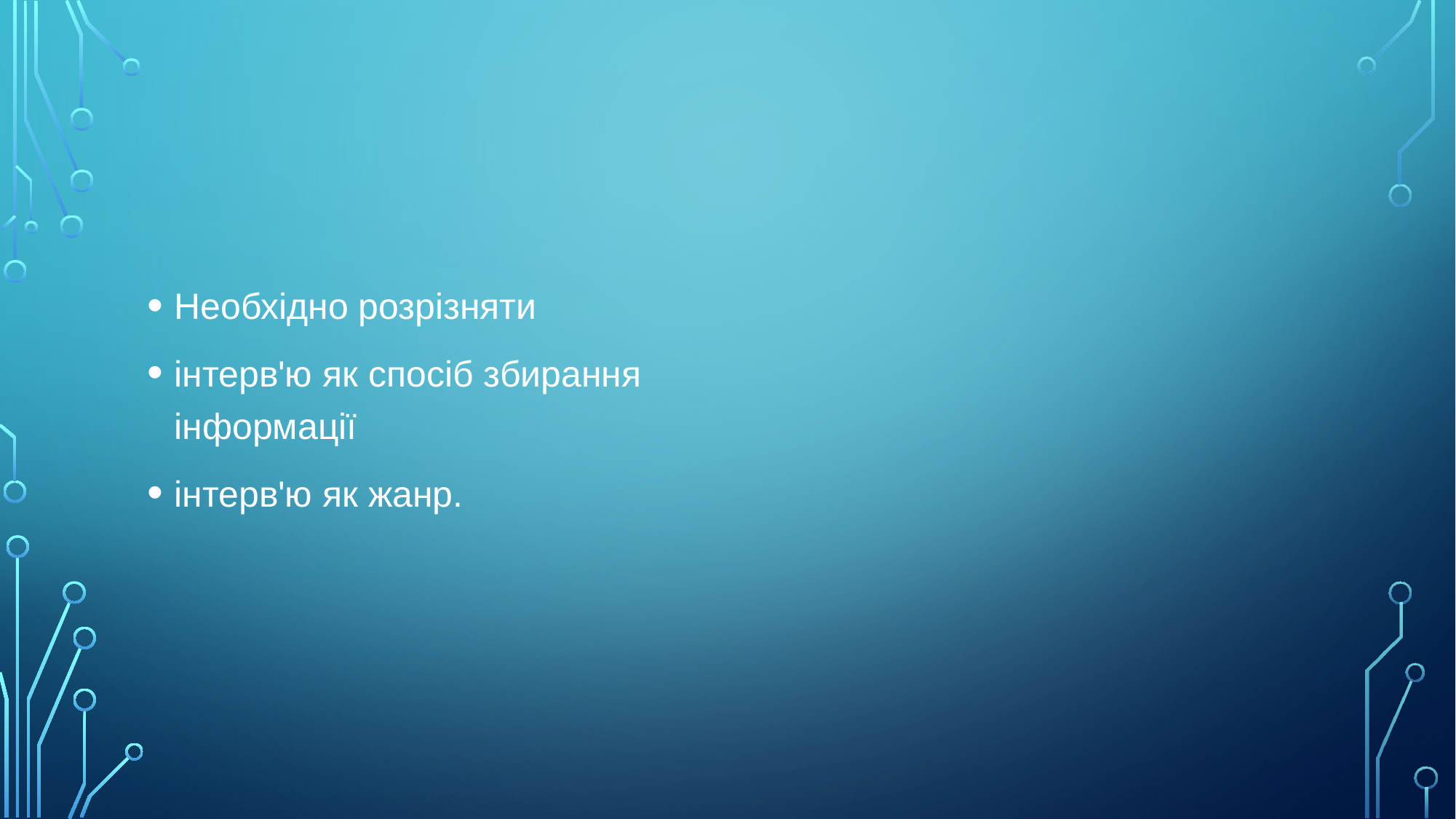

#
Необхідно розрізняти
інтерв'ю як спосіб збирання інформації
інтерв'ю як жанр.